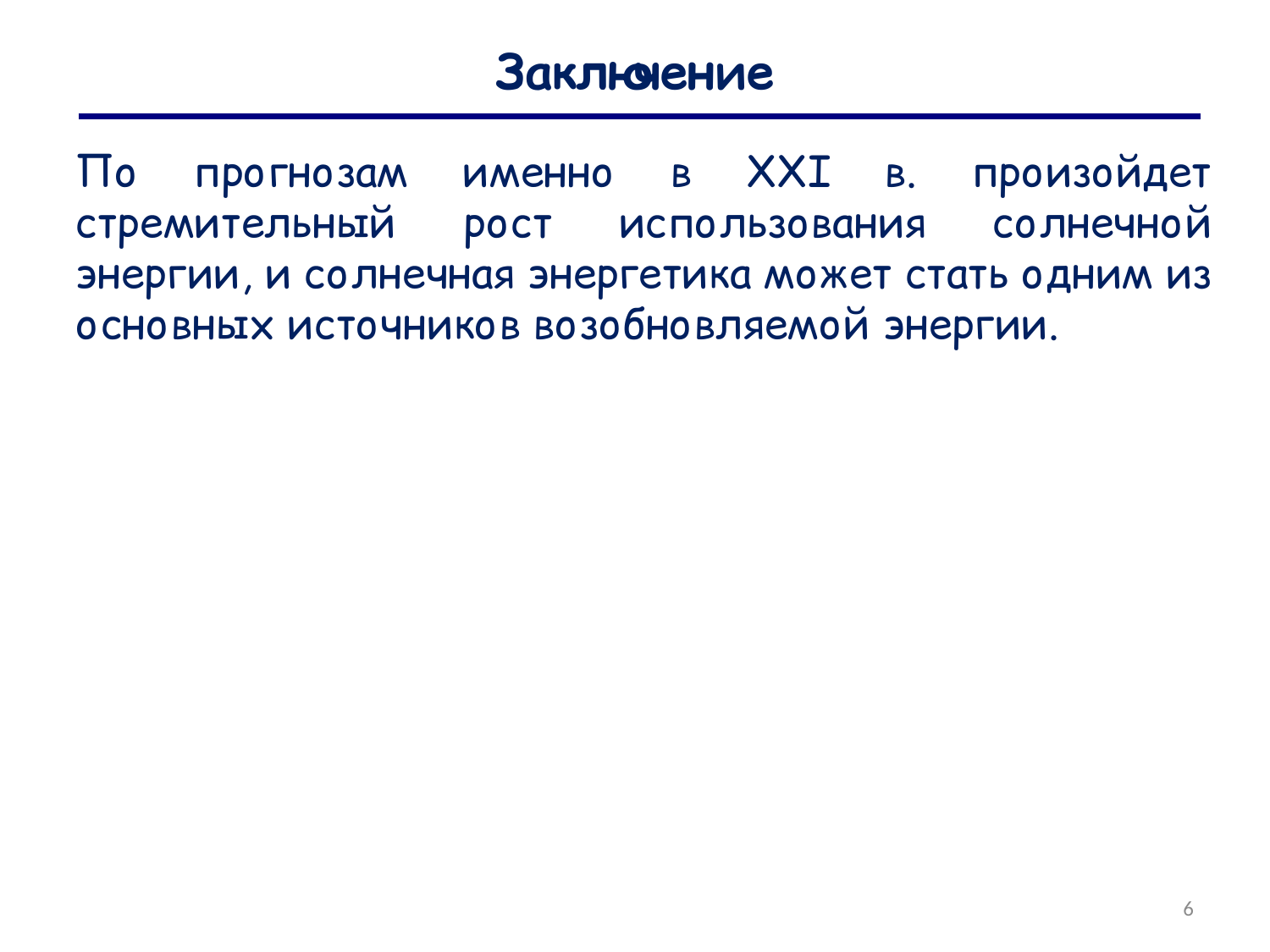

# Заключение

По прогнозам именно в ХХI в. произойдет стремительный рост использования солнечной энергии, и солнечная энергетика может стать одним из основных источников возобновляемой энергии.
6